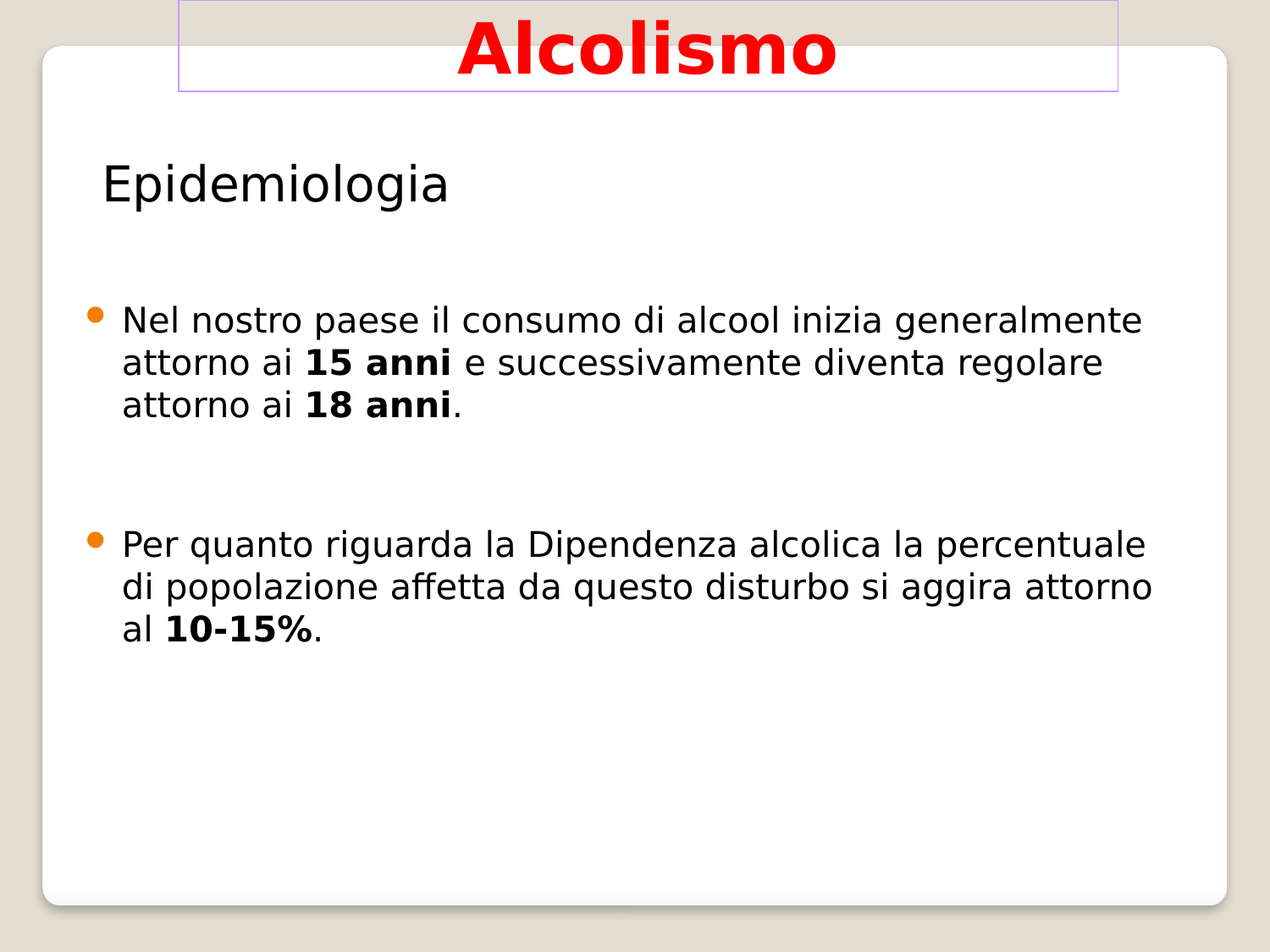

Alcolismo
Epidemiologia

Nel nostro paese il consumo di alcool inizia generalmente attorno ai 15 anni e successivamente diventa regolare attorno ai 18 anni.

Per quanto riguarda la Dipendenza alcolica la percentuale di popolazione affetta da questo disturbo si aggira attorno al 10-15%.